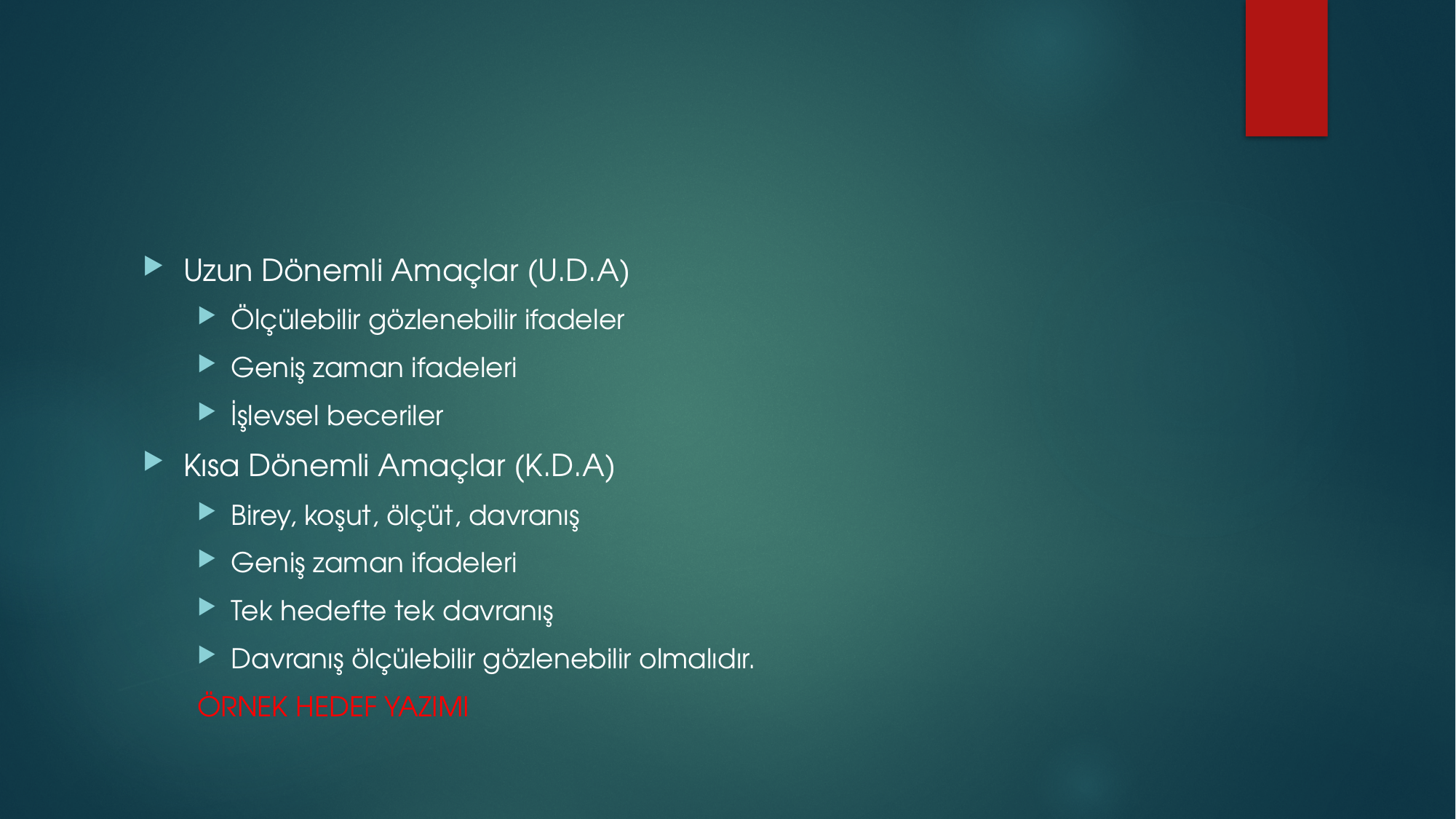

#
Uzun Dönemli Amaçlar (U.D.A)
Ölçülebilir gözlenebilir ifadeler
Geniş zaman ifadeleri
İşlevsel beceriler
Kısa Dönemli Amaçlar (K.D.A)
Birey, koşut, ölçüt, davranış
Geniş zaman ifadeleri
Tek hedefte tek davranış
Davranış ölçülebilir gözlenebilir olmalıdır.
ÖRNEK HEDEF YAZIMI